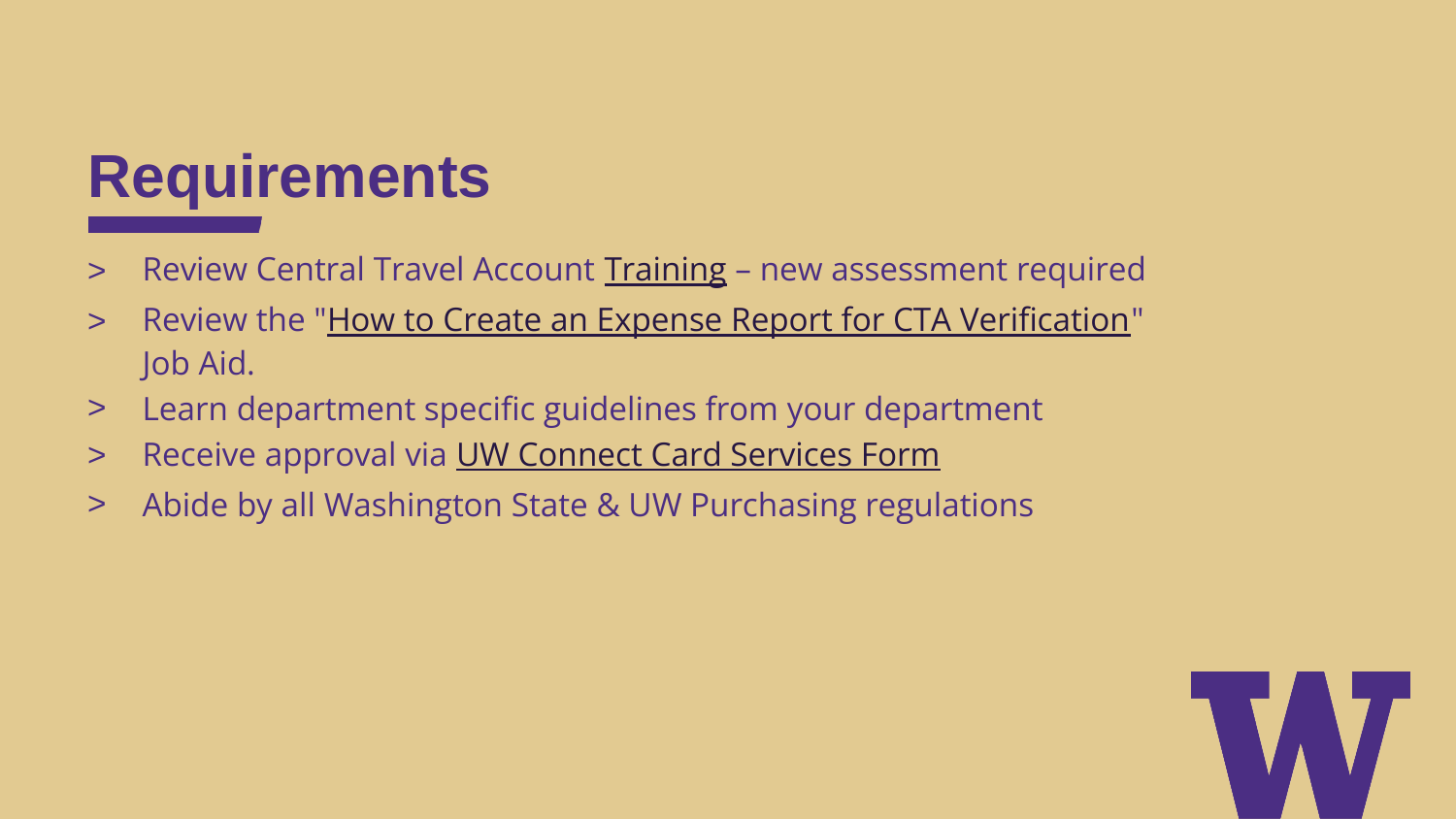

# Requirements
Review Central Travel Account Training – new assessment required
Review the "How to Create an Expense Report for CTA Verification" Job Aid.
Learn department specific guidelines from your department
Receive approval via UW Connect Card Services Form
Abide by all Washington State & UW Purchasing regulations